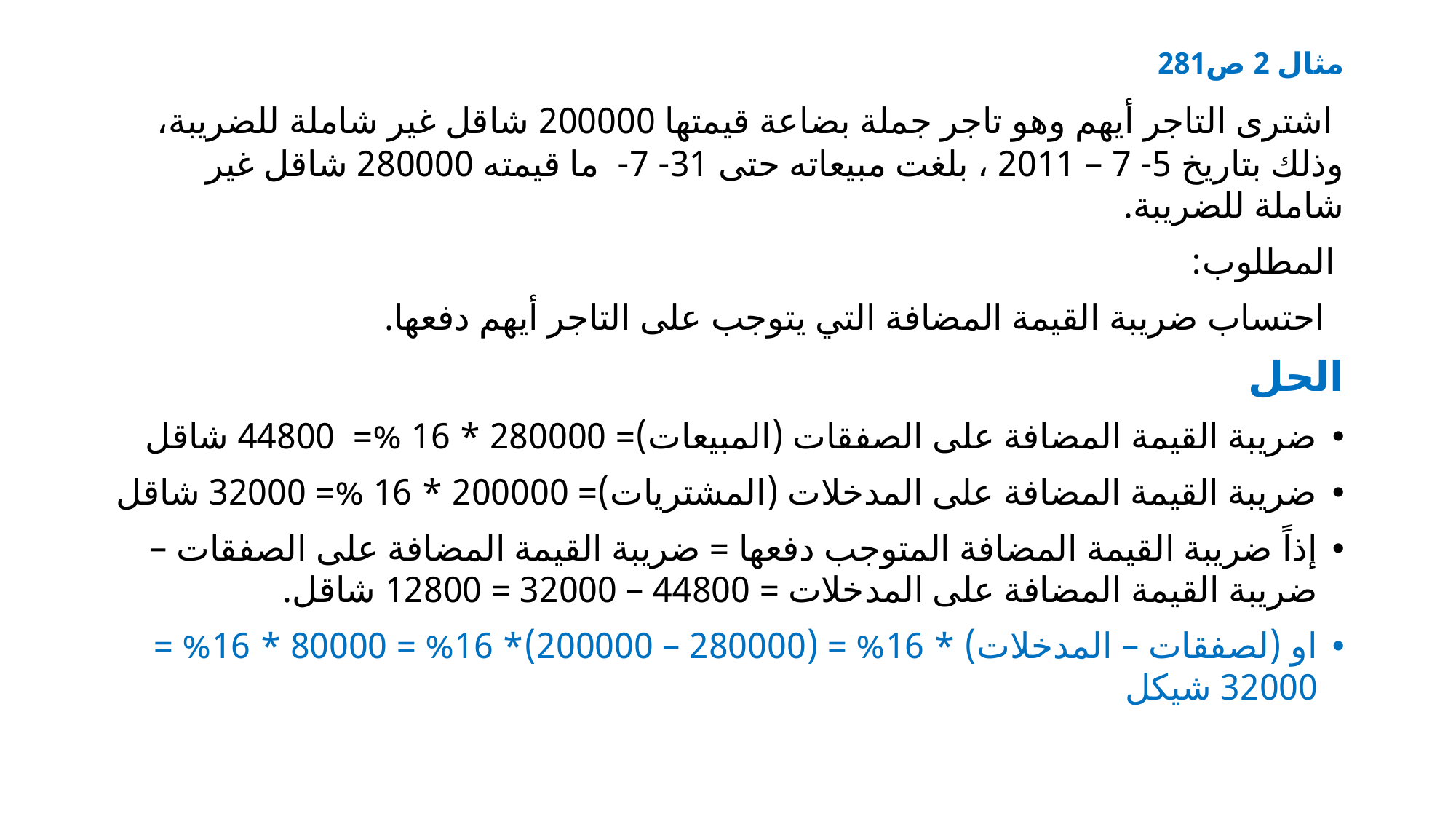

مثال 2 ص281
 اشترى التاجر أيهم وهو تاجر جملة بضاعة قيمتها 200000 شاقل غير شاملة للضريبة، وذلك بتاريخ 5- 7 – 2011 ، بلغت مبيعاته حتى 31- 7-  ما قيمته 280000 شاقل غير شاملة للضريبة.
 المطلوب:
  احتساب ضريبة القيمة المضافة التي يتوجب على التاجر أيهم دفعها.
الحل
ضريبة القيمة المضافة على الصفقات (المبيعات)= 280000 * 16 %=  44800 شاقل
ضريبة القيمة المضافة على المدخلات (المشتريات)= 200000 * 16 %= 32000 شاقل
إذاً ضريبة القيمة المضافة المتوجب دفعها = ضريبة القيمة المضافة على الصفقات – ضريبة القيمة المضافة على المدخلات = 44800 – 32000 = 12800 شاقل.
او (لصفقات – المدخلات) * 16% = (280000 – 200000)* 16% = 80000 * 16% = 32000 شيكل